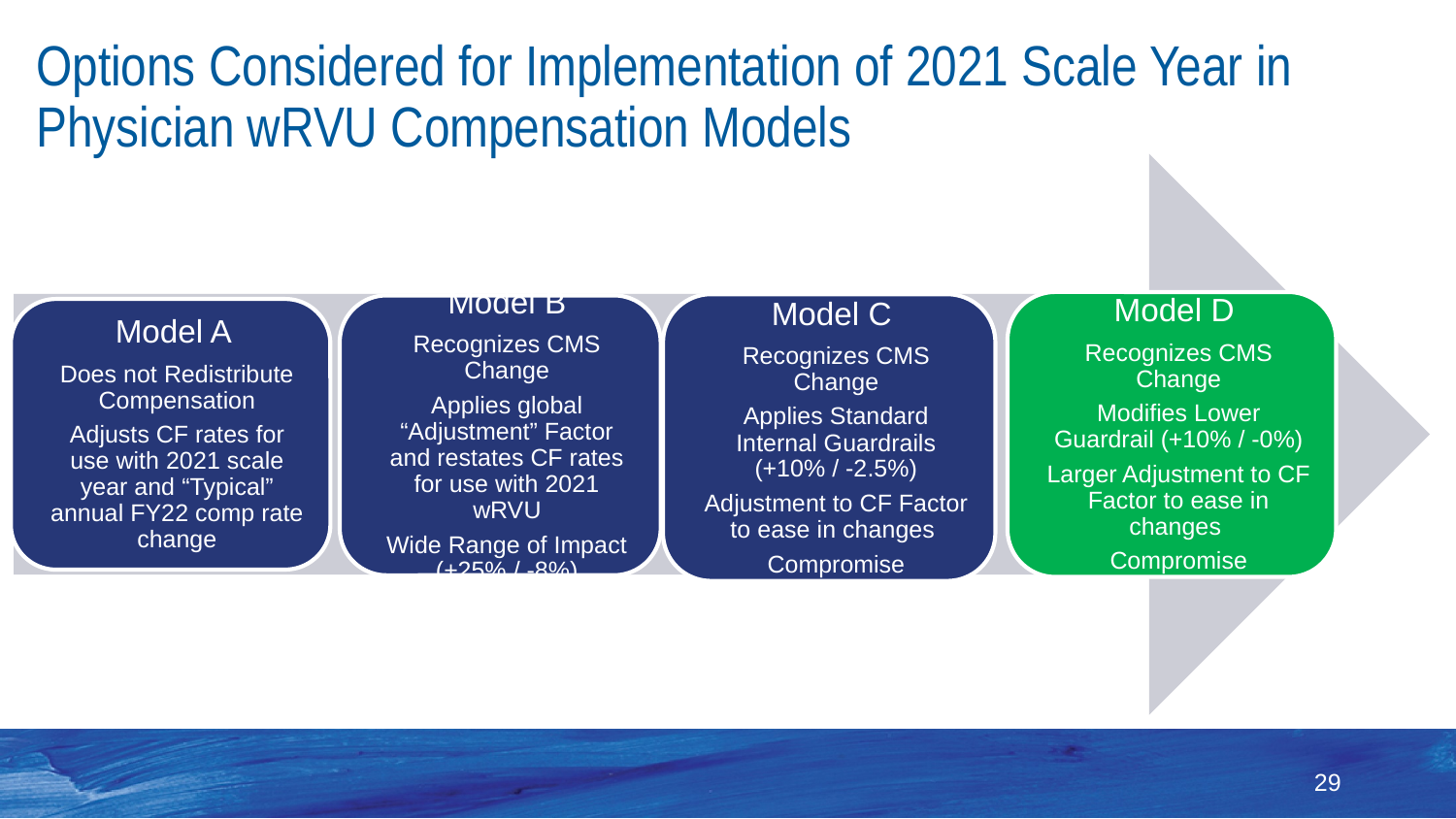

# Options Considered for Implementation of 2021 Scale Year in Physician wRVU Compensation Models
Model A
Does not Redistribute Compensation
Adjusts CF rates for use with 2021 scale year and “Typical” annual FY22 comp rate change
Model B
Recognizes CMS Change
Applies global “Adjustment” Factor and restates CF rates for use with 2021 wRVU
Wide Range of Impact (+25% / -8%)
Model C
Recognizes CMS Change
Applies Standard Internal Guardrails (+10% / -2.5%)
Adjustment to CF Factor to ease in changes
Compromise
Model D
Recognizes CMS Change
Modifies Lower Guardrail (+10% / -0%)
Larger Adjustment to CF Factor to ease in changes
Compromise
29